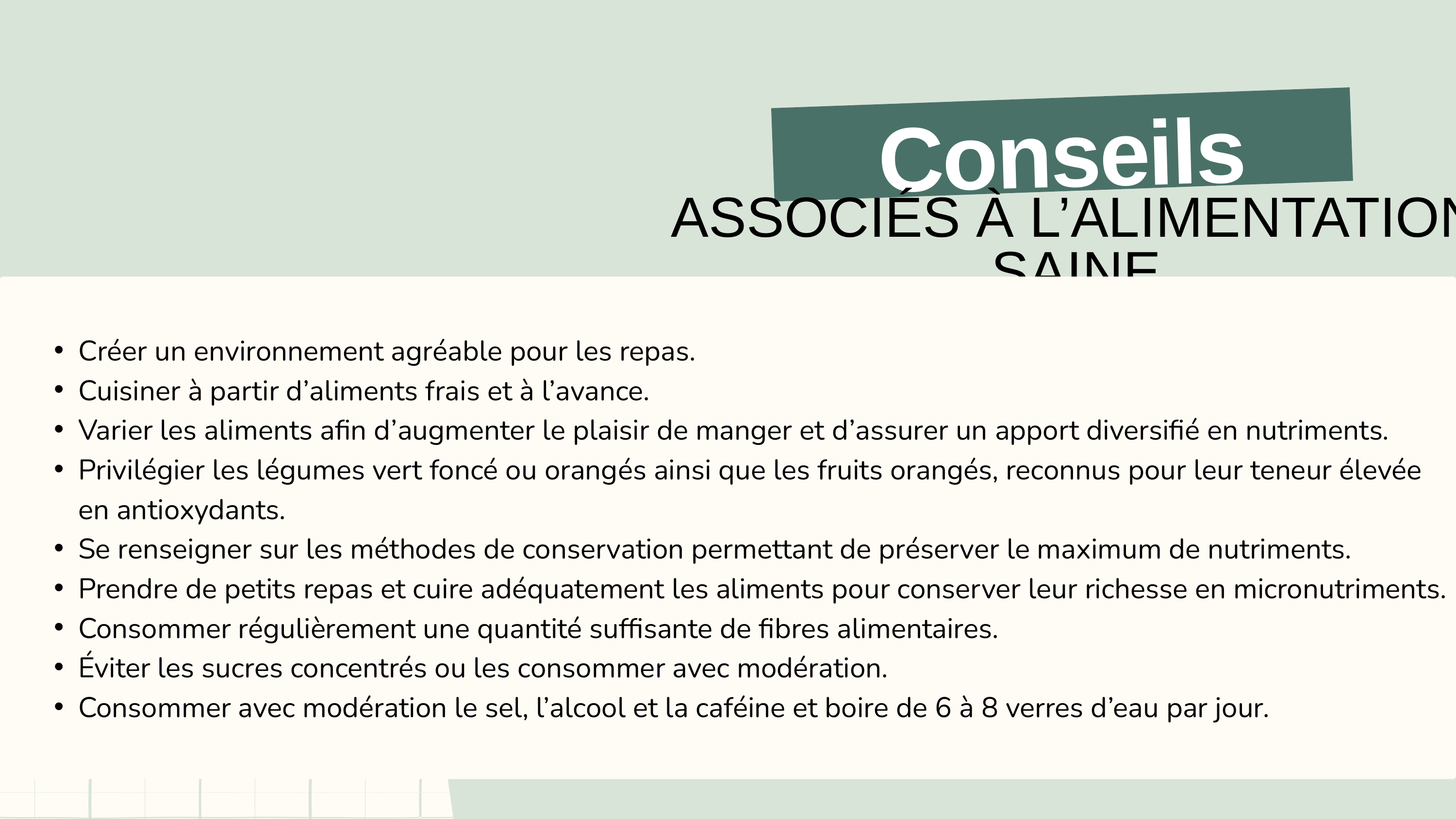

Conseils

ASSOCIÉS À L’ALIMENTATION SAINE

Créer un environnement agréable pour les repas.
Cuisiner à partir d’aliments frais et à l’avance.
Varier les aliments afin d’augmenter le plaisir de manger et d’assurer un apport diversifié en nutriments.
Privilégier les légumes vert foncé ou orangés ainsi que les fruits orangés, reconnus pour leur teneur élevée en antioxydants.
Se renseigner sur les méthodes de conservation permettant de préserver le maximum de nutriments.
Prendre de petits repas et cuire adéquatement les aliments pour conserver leur richesse en micronutriments.
Consommer régulièrement une quantité suffisante de fibres alimentaires.
Éviter les sucres concentrés ou les consommer avec modération.
Consommer avec modération le sel, l’alcool et la caféine et boire de 6 à 8 verres d’eau par jour.